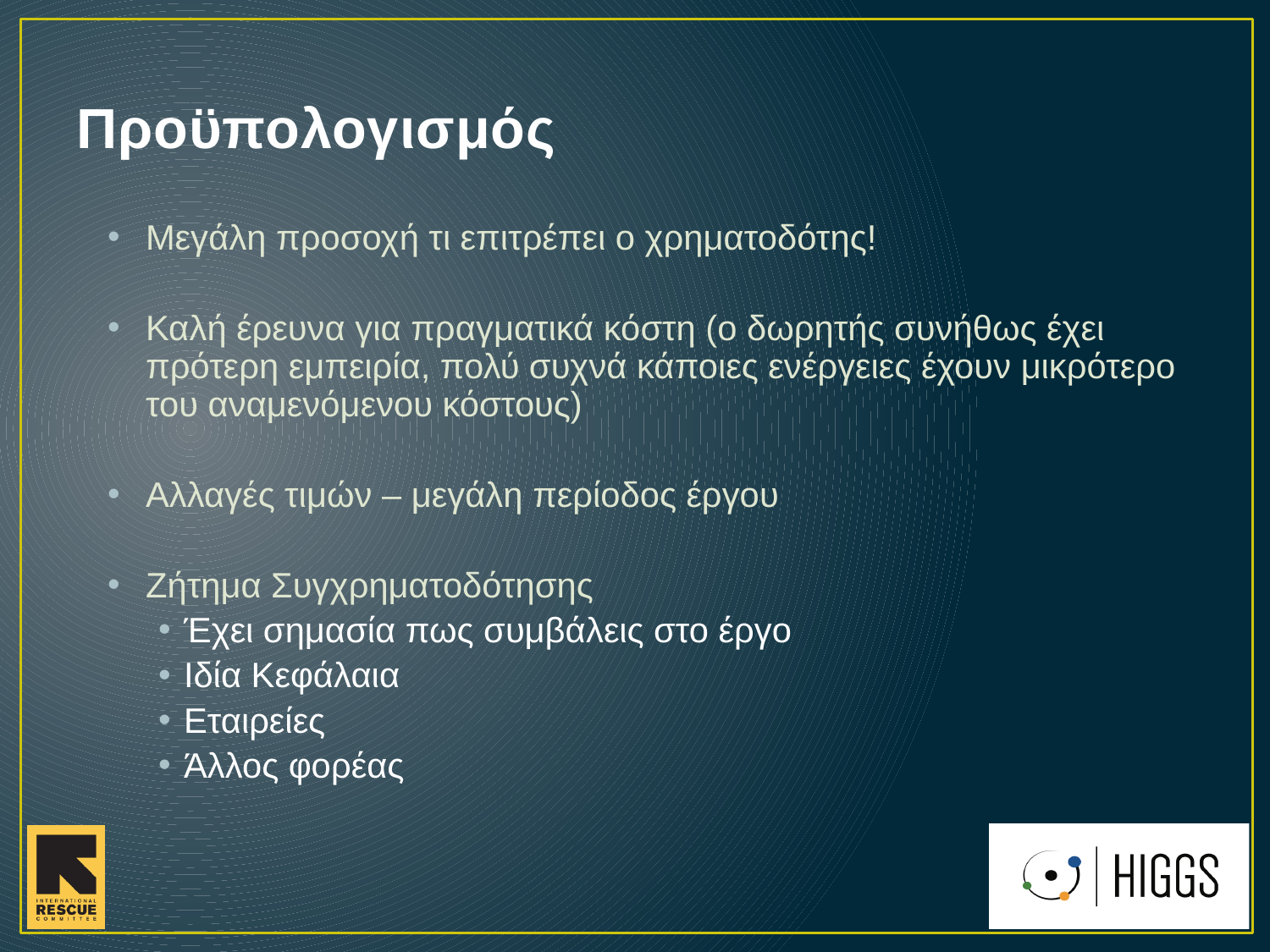

# Προϋπολογισμός
Μεγάλη προσοχή τι επιτρέπει ο χρηματοδότης!

Καλή έρευνα για πραγματικά κόστη (ο δωρητής συνήθως έχει πρότερη εμπειρία, πολύ συχνά κάποιες ενέργειες έχουν μικρότερο του αναμενόμενου κόστους)

Αλλαγές τιμών – μεγάλη περίοδος έργου

Ζήτημα Συγχρηματοδότησης
Έχει σημασία πως συμβάλεις στο έργο
Ιδία Κεφάλαια
Εταιρείες
Άλλος φορέας